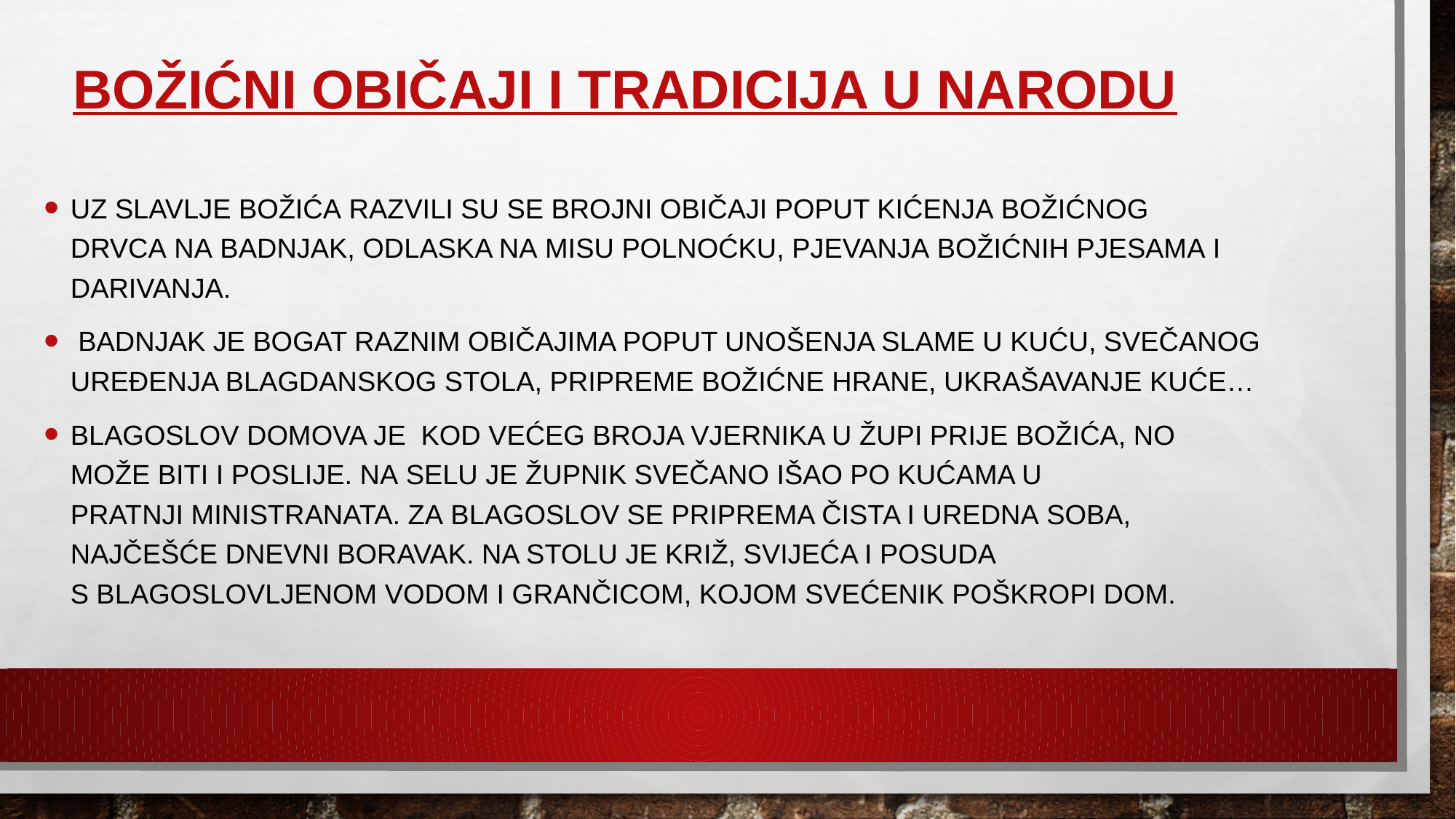

# Božićni običaji i tradicija u narodu
Uz slavlje Božića razvili su se brojni običaji poput kićenja božićnog drvca na Badnjak, odlaska na misu polnoćku, pjevanja božićnih pjesama i darivanja.
 Badnjak je bogat raznim običajima poput unošenja slame u kuću, svečanog uređenja blagdanskog stola, pripreme božićne hrane, ukrašavanje kuće…
Blagoslov domova je  kod većeg broja vjernika u župi prije Božića, no može biti i poslije. Na selu je župnik svečano išao po kućama u pratnji ministranata. Za blagoslov se priprema čista i uredna soba, najčešće dnevni boravak. Na stolu je križ, svijeća i posuda s blagoslovljenom vodom i grančicom, kojom svećenik poškropi dom.